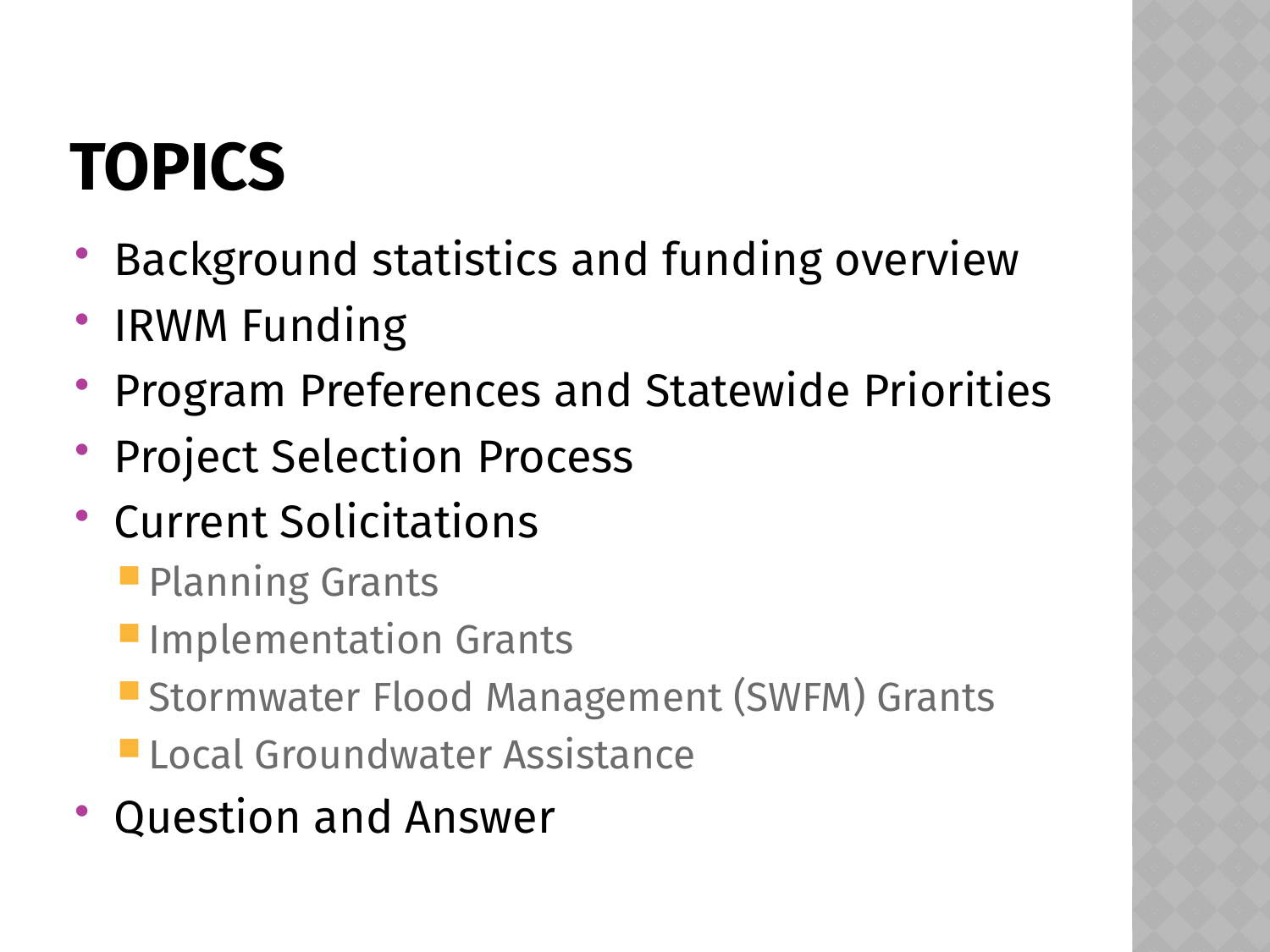

# Topics
Background statistics and funding overview
IRWM Funding
Program Preferences and Statewide Priorities
Project Selection Process
Current Solicitations
Planning Grants
Implementation Grants
Stormwater Flood Management (SWFM) Grants
Local Groundwater Assistance
Question and Answer